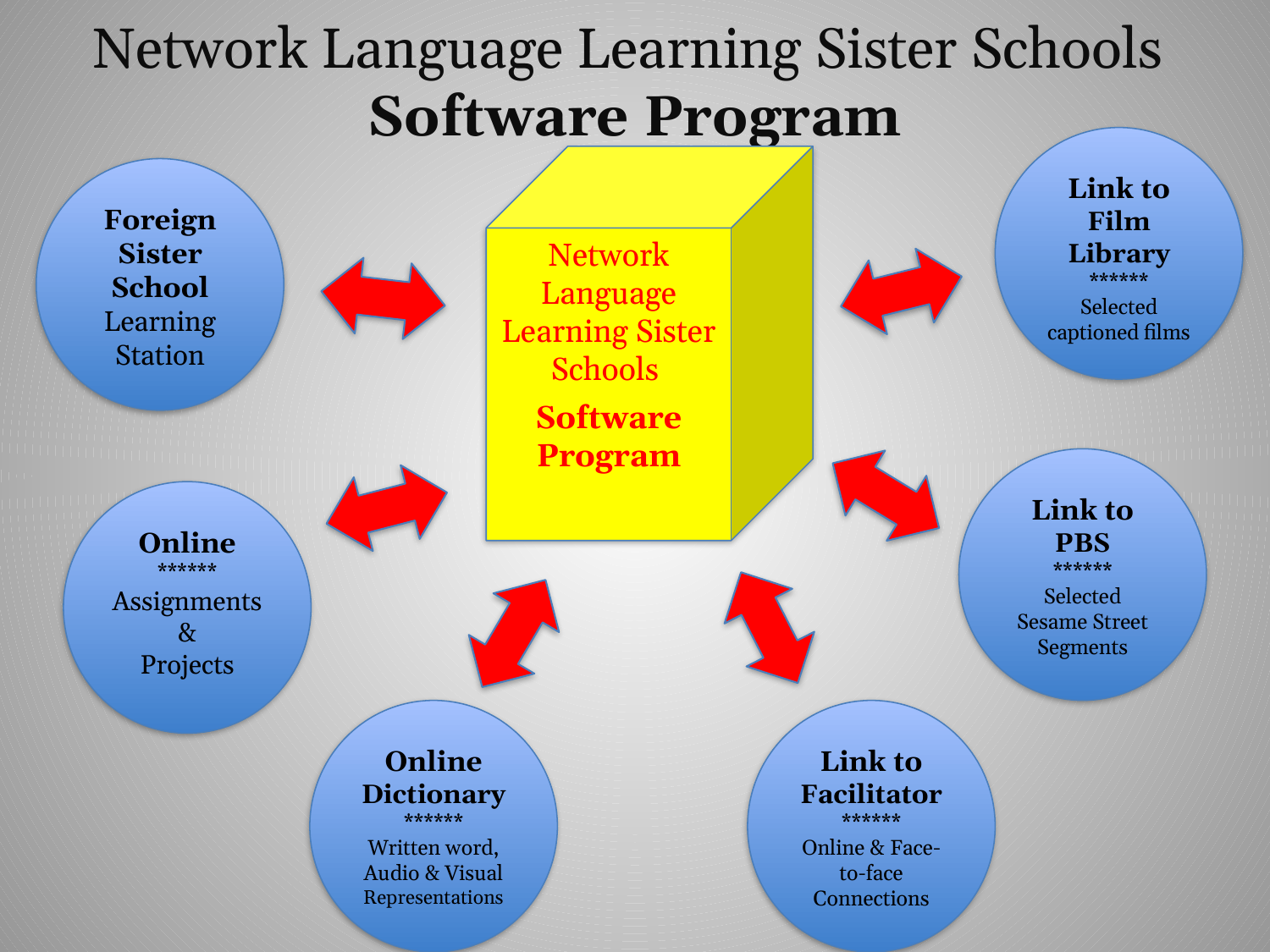

# Network Language Learning Sister Schools Software Program
Link to
Film Library
******
Selected captioned films

Network Language Learning Sister Schools
Software Program
Foreign Sister School Learning Station

Link to
PBS
******
Selected Sesame Street
Segments

Online
******
Assignments
&
Projects

Online
Dictionary
******
Written word, Audio & Visual
Representations

Link to
Facilitator
******
Online & Face-to-face
Connections